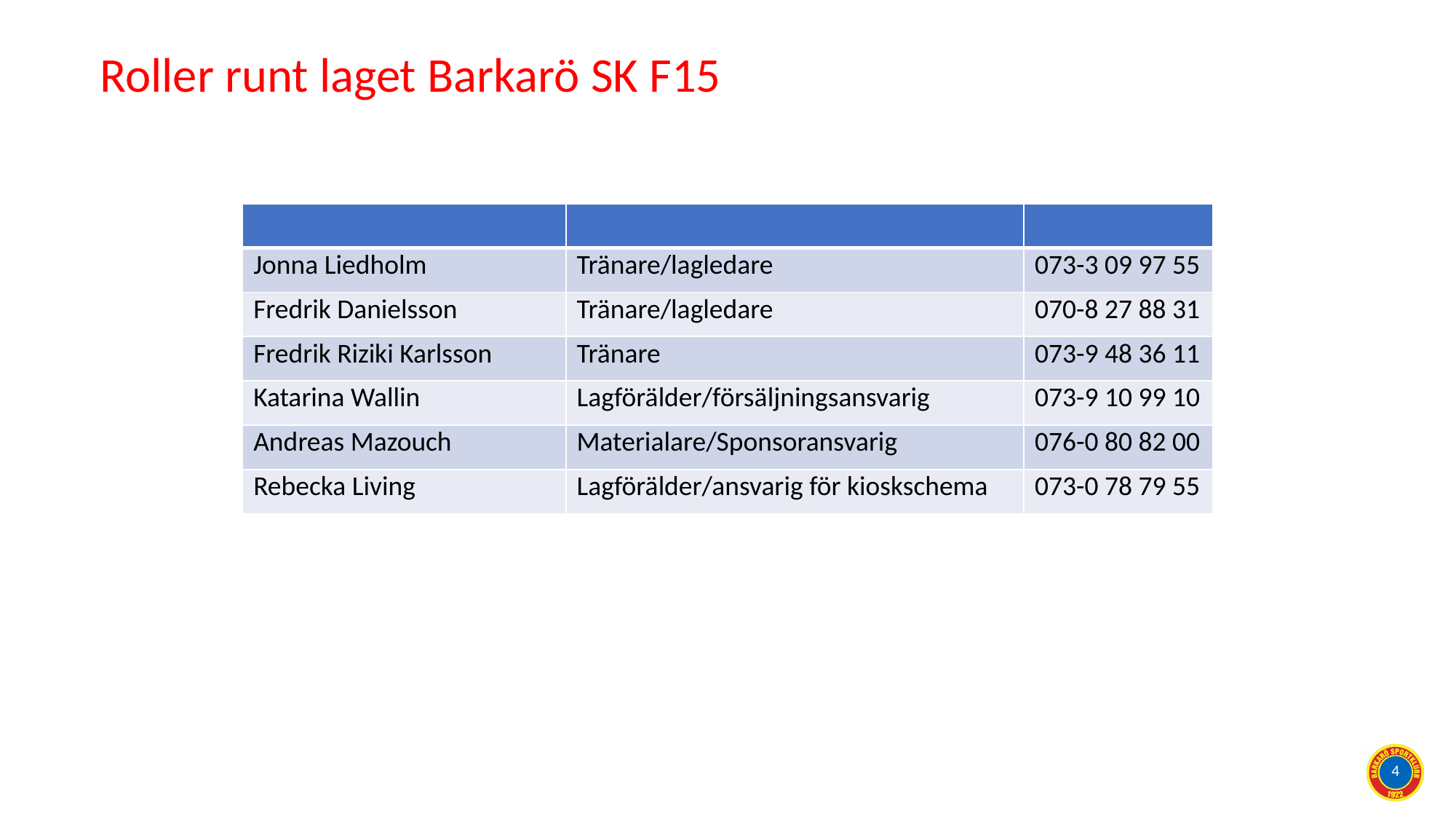

# Roller runt laget Barkarö SK F15
|  |  |  |
| --- | --- | --- |
| Jonna Liedholm | Tränare/lagledare | 073-3 09 97 55 |
| Fredrik Danielsson | Tränare/lagledare | 070-8 27 88 31 |
| Fredrik Riziki Karlsson | Tränare | 073-9 48 36 11 |
| Katarina Wallin | Lagförälder/försäljningsansvarig | 073-9 10 99 10 |
| Andreas Mazouch | Materialare/Sponsoransvarig | 076-0 80 82 00 |
| Rebecka Living | Lagförälder/ansvarig för kioskschema | 073-0 78 79 55 |